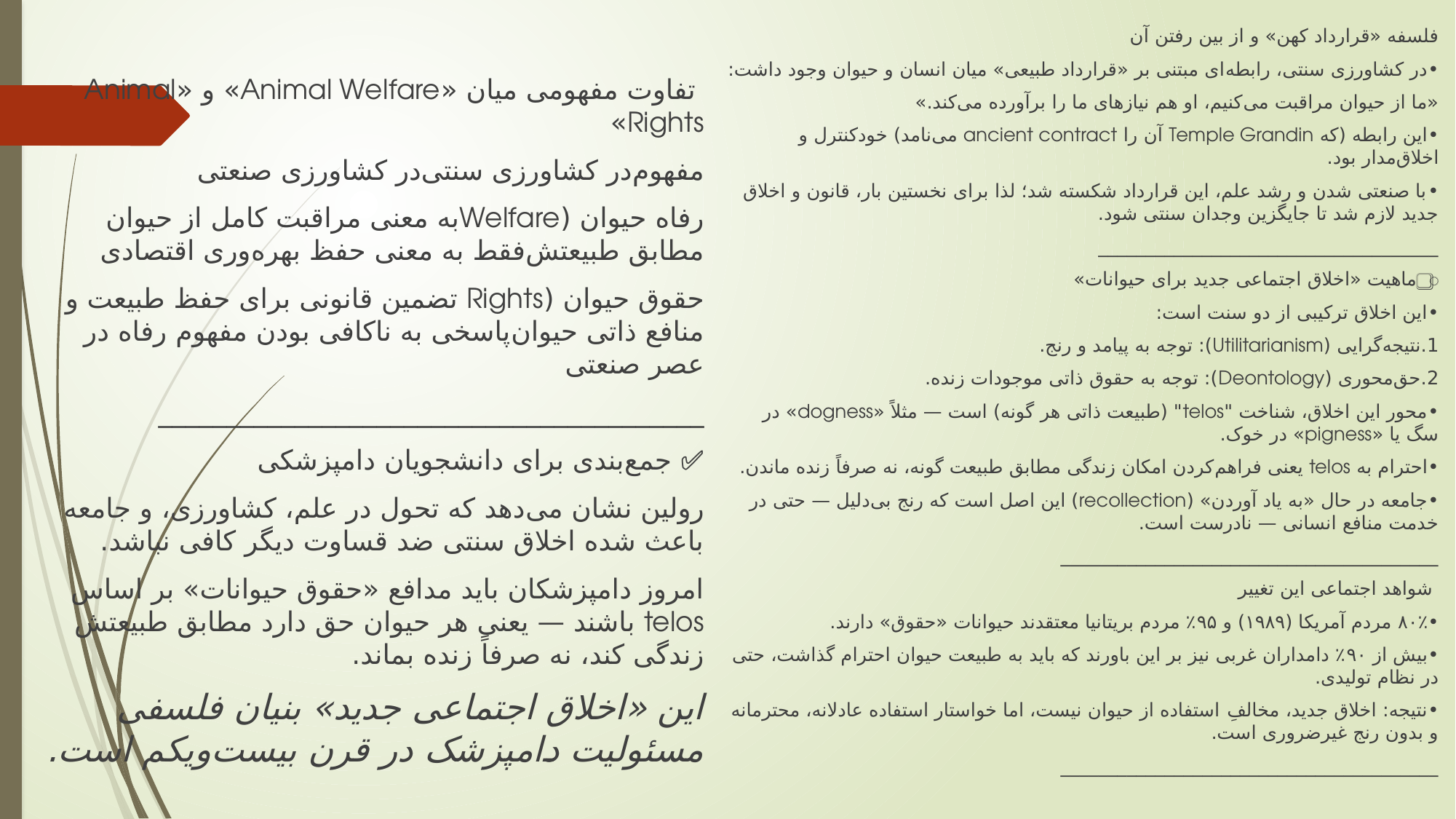

تفاوت مفهومی میان «Animal Welfare» و «Animal Rights»
مفهوم	در کشاورزی سنتی	در کشاورزی صنعتی
رفاه حیوان (Welfare	به معنی مراقبت کامل از حیوان مطابق طبیعتش	فقط به معنی حفظ بهره‌وری اقتصادی
حقوق حیوان (Rights تضمین قانونی برای حفظ طبیعت و منافع ذاتی حیوان	پاسخی به ناکافی بودن مفهوم رفاه در عصر صنعتی
________________________________________
✅ جمع‌بندی برای دانشجویان دامپزشکی
رولین نشان می‌دهد که تحول در علم، کشاورزی، و جامعه باعث شده اخلاق سنتی ضد قساوت دیگر کافی نباشد.
امروز دامپزشکان باید مدافع «حقوق حیوانات» بر اساس telos باشند — یعنی هر حیوان حق دارد مطابق طبیعتش زندگی کند، نه صرفاً زنده بماند.
این «اخلاق اجتماعی جدید» بنیان فلسفی مسئولیت دامپزشک در قرن بیست‌ویکم است.

فلسفه «قرارداد کهن» و از بین رفتن آن
•	در کشاورزی سنتی، رابطه‌ای مبتنی بر «قرارداد طبیعی» میان انسان و حیوان وجود داشت:
«ما از حیوان مراقبت می‌کنیم، او هم نیازهای ما را برآورده می‌کند.»
•	این رابطه (که Temple Grandin آن را ancient contract می‌نامد) خودکنترل و اخلاق‌مدار بود.
•	با صنعتی شدن و رشد علم، این قرارداد شکسته شد؛ لذا برای نخستین بار، قانون و اخلاق جدید لازم شد تا جایگزین وجدان سنتی شود.
____________________________________
⃣  ماهیت «اخلاق اجتماعی جدید برای حیوانات»
•	این اخلاق ترکیبی از دو سنت است:
1.	نتیجه‌گرایی (Utilitarianism): توجه به پیامد و رنج.
2.	حق‌محوری (Deontology): توجه به حقوق ذاتی موجودات زنده.
•	محور این اخلاق، شناخت "telos" (طبیعت ذاتی هر گونه) است — مثلاً «dogness» در سگ یا «pigness» در خوک.
•	احترام به telos یعنی فراهم‌کردن امکان زندگی مطابق طبیعت گونه، نه صرفاً زنده ماندن.
•	جامعه در حال «به یاد آوردن» (recollection) این اصل است که رنج بی‌دلیل — حتی در خدمت منافع انسانی — نادرست است.
________________________________________
 شواهد اجتماعی این تغییر
•	۸۰٪ مردم آمریکا (۱۹۸۹) و ۹۵٪ مردم بریتانیا معتقدند حیوانات «حقوق» دارند.
•	بیش از ۹۰٪ دامداران غربی نیز بر این باورند که باید به طبیعت حیوان احترام گذاشت، حتی در نظام تولیدی.
•	نتیجه: اخلاق جدید، مخالفِ استفاده از حیوان نیست، اما خواستار استفاده عادلانه، محترمانه و بدون رنج غیرضروری است.
________________________________________